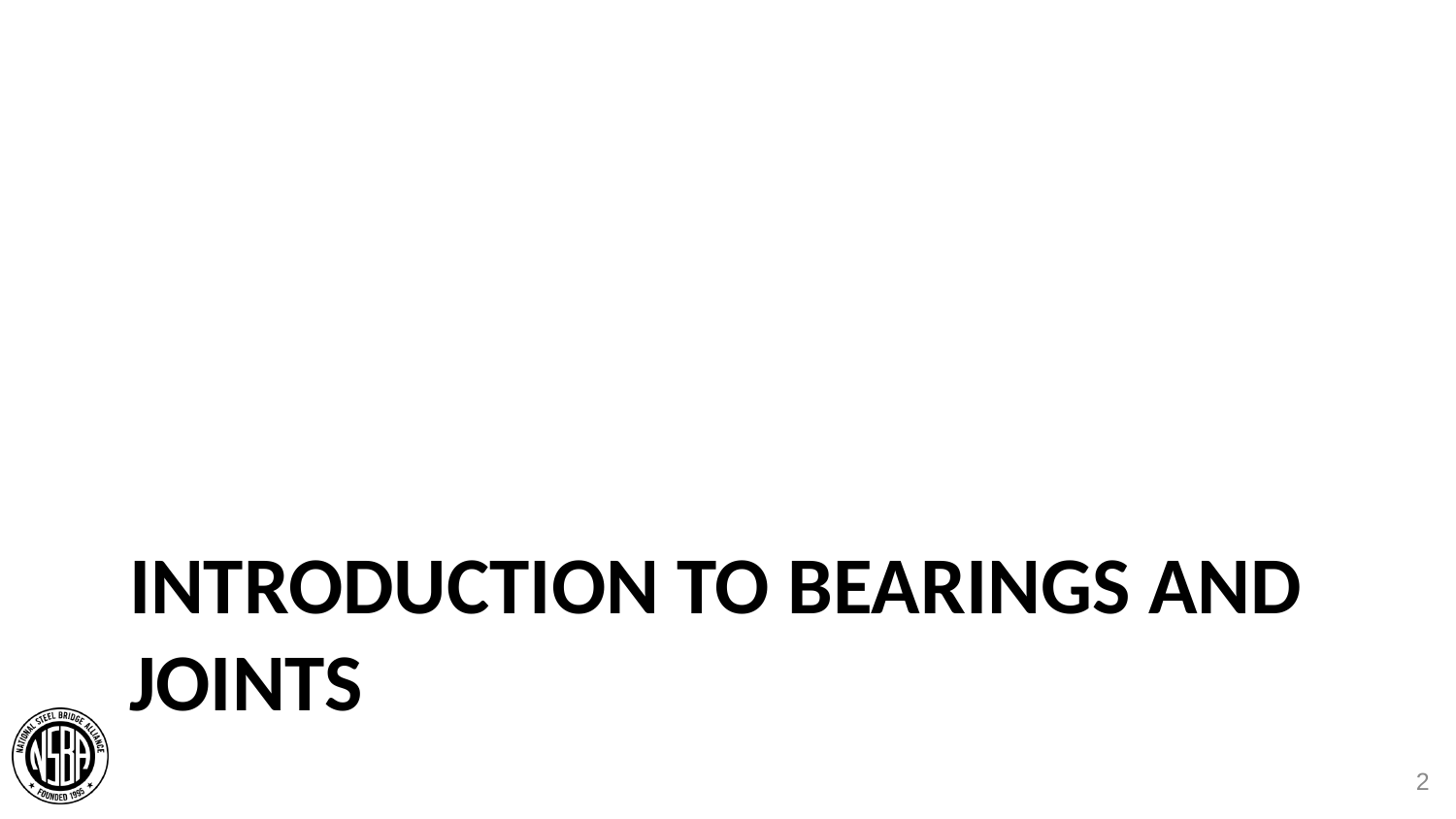

# Introduction to Bearings and Joints
2